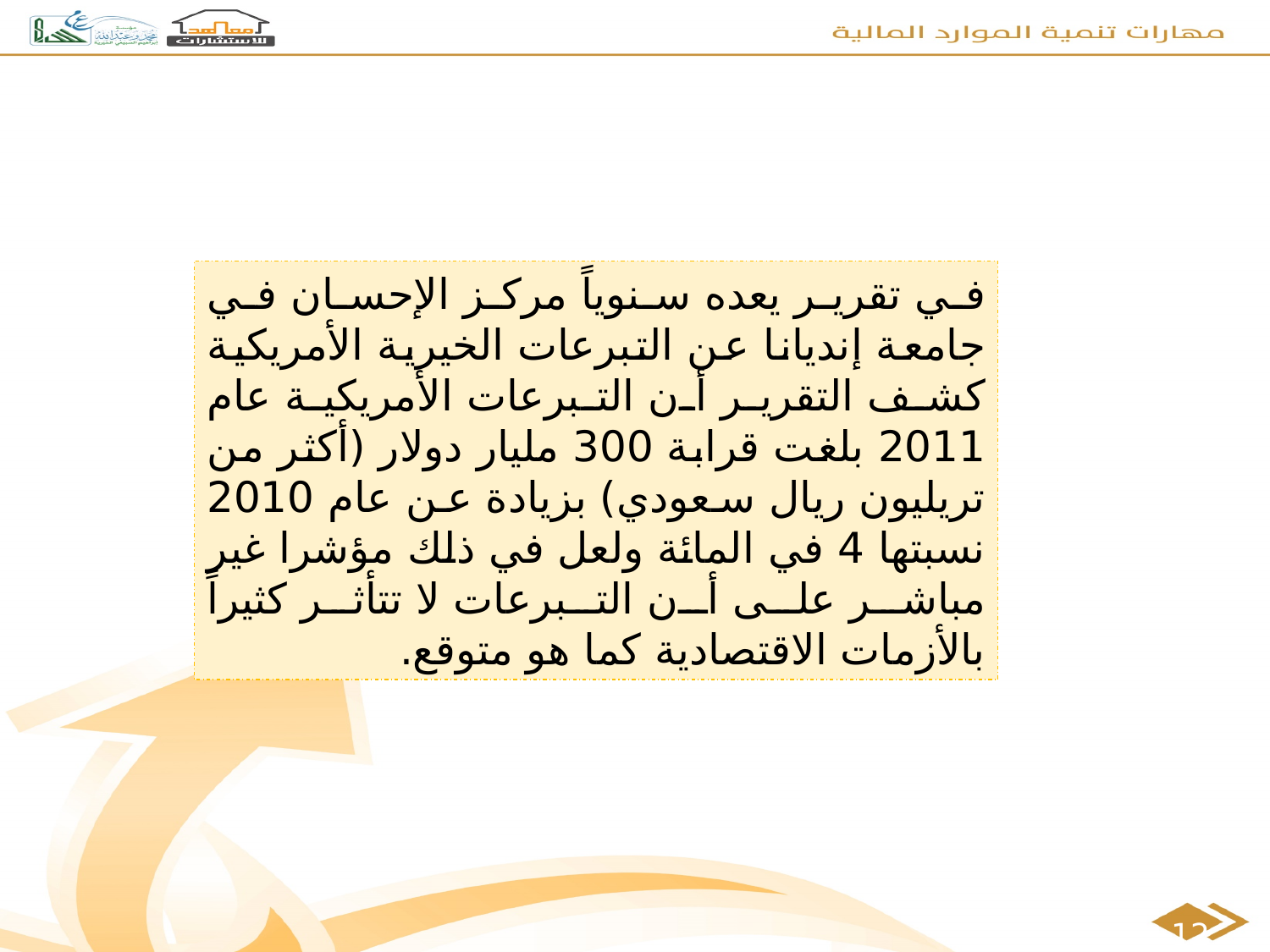

في تقرير يعده سنوياً مركز الإحسان في جامعة إنديانا عن التبرعات الخيرية الأمريكية كشف التقرير أن التبرعات الأمريكية عام 2011 بلغت قرابة 300 مليار دولار (أكثر من تريليون ريال سعودي) بزيادة عن عام 2010 نسبتها 4 في المائة ولعل في ذلك مؤشرا غير مباشر على أن التبرعات لا تتأثر كثيراً بالأزمات الاقتصادية كما هو متوقع.
12